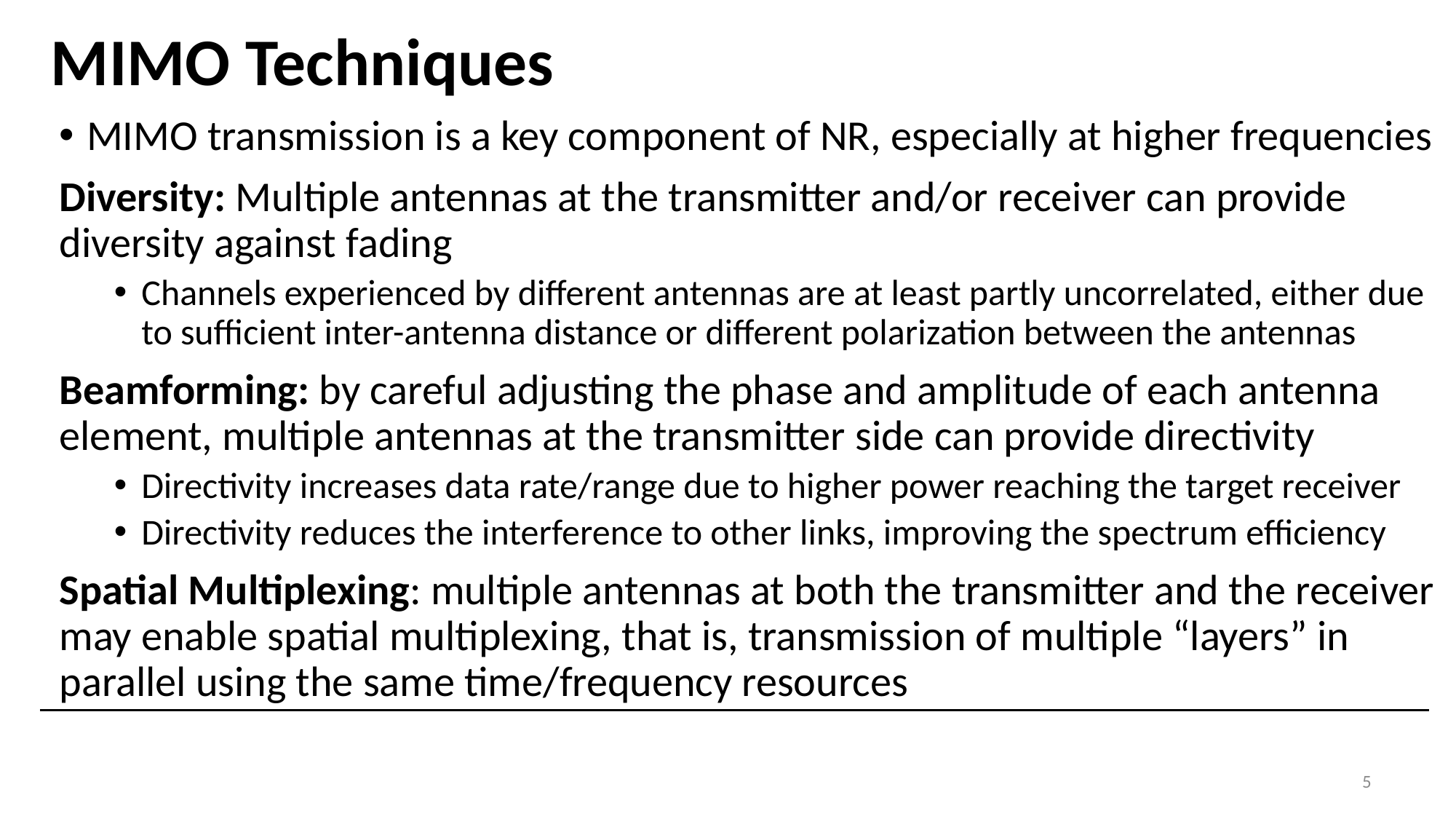

# MIMO Techniques
MIMO transmission is a key component of NR, especially at higher frequencies
Diversity: Multiple antennas at the transmitter and/or receiver can provide diversity against fading
Channels experienced by different antennas are at least partly uncorrelated, either due to sufficient inter-antenna distance or different polarization between the antennas
Beamforming: by careful adjusting the phase and amplitude of each antenna element, multiple antennas at the transmitter side can provide directivity
Directivity increases data rate/range due to higher power reaching the target receiver
Directivity reduces the interference to other links, improving the spectrum efficiency
Spatial Multiplexing: multiple antennas at both the transmitter and the receiver may enable spatial multiplexing, that is, transmission of multiple “layers” in parallel using the same time/frequency resources